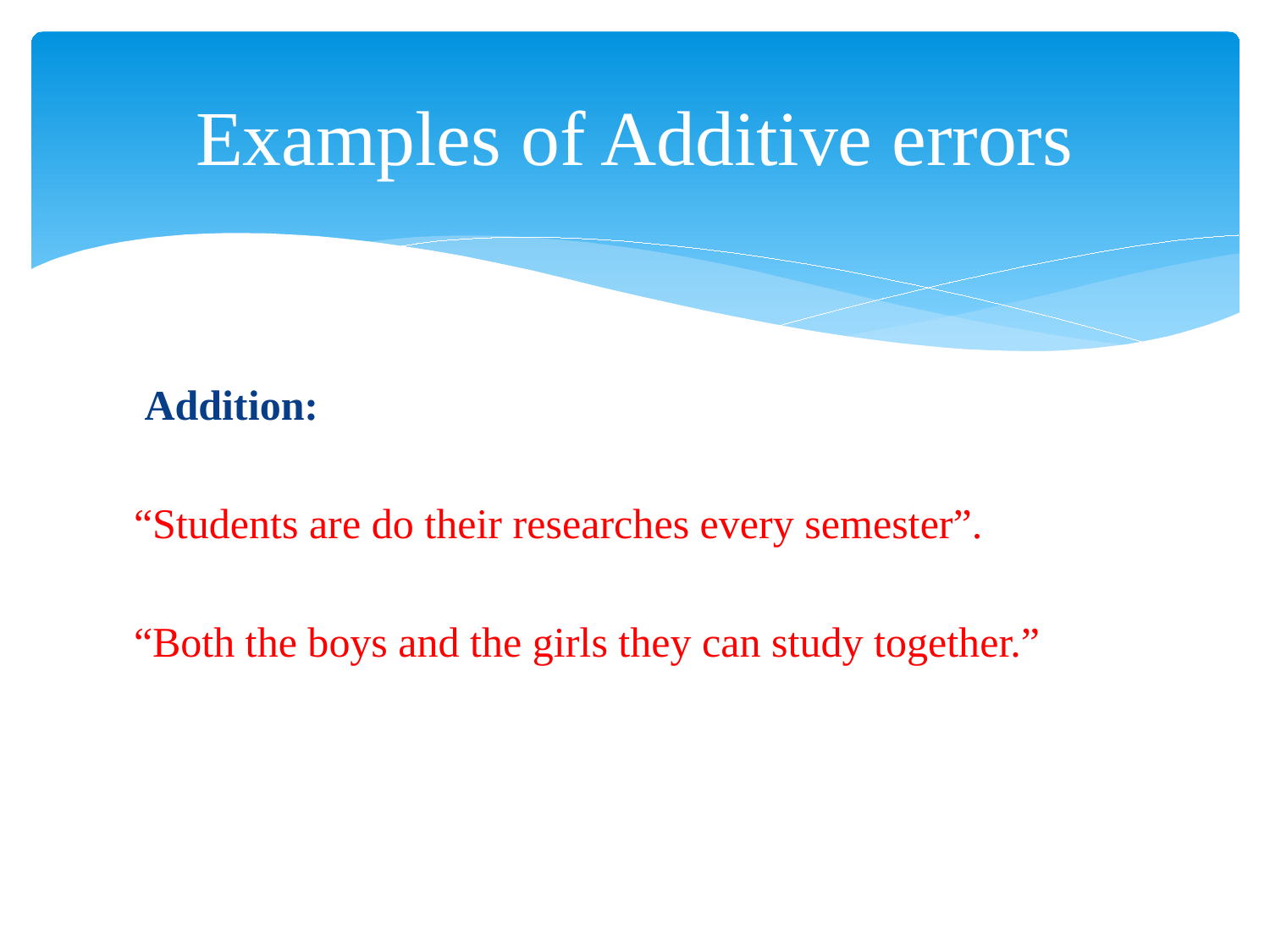

# Examples of Additive errors
 Addition:

“Students are do their researches every semester”.

“Both the boys and the girls they can study together.”